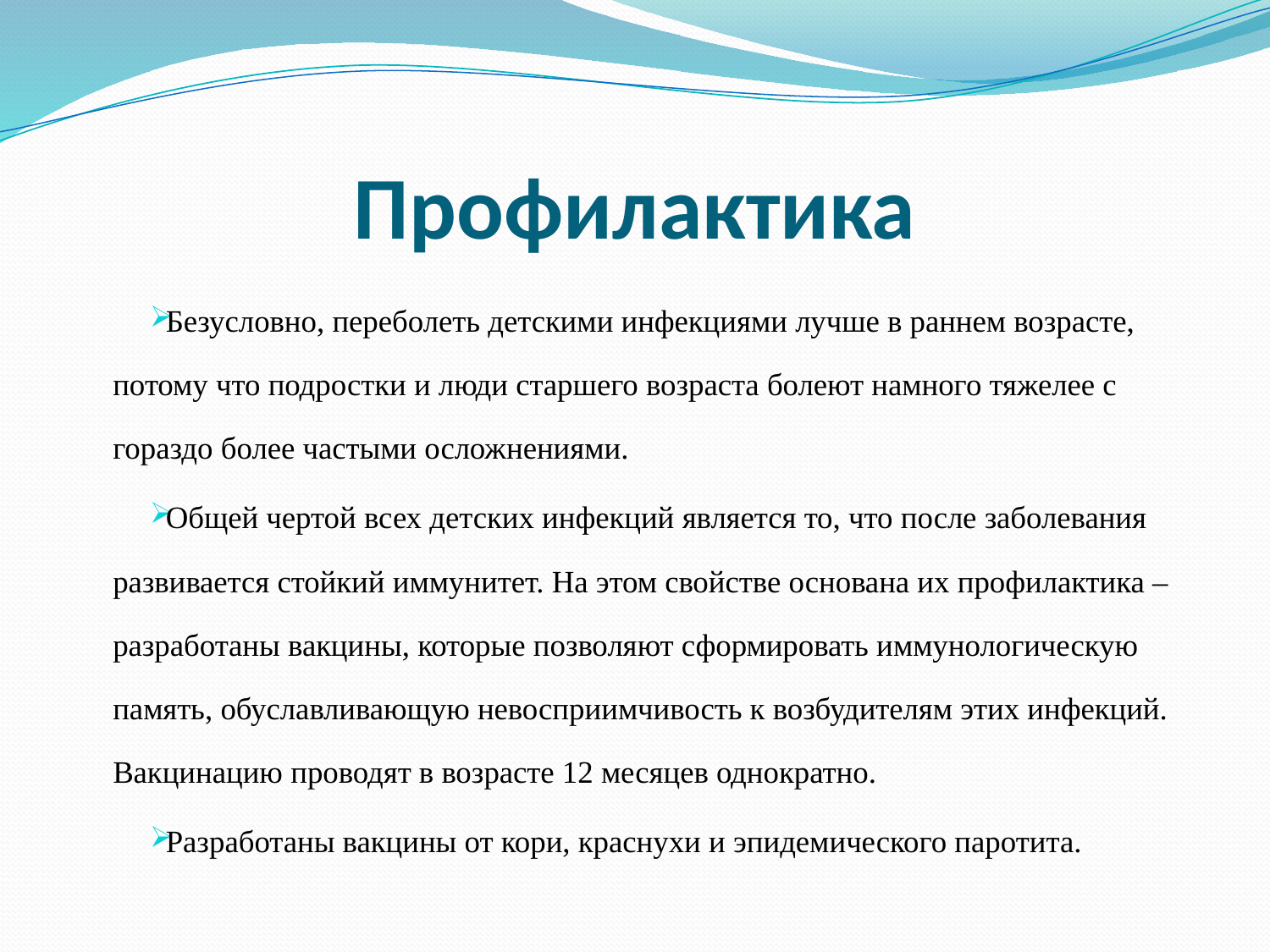

# Профилактика
Безусловно, переболеть детскими инфекциями лучше в раннем возрасте, потому что подростки и люди старшего возраста болеют намного тяжелее с гораздо более частыми осложнениями.
Общей чертой всех детских инфекций является то, что после заболевания развивается стойкий иммунитет. На этом свойстве основана их профилактика – разработаны вакцины, которые позволяют сформировать иммунологическую память, обуславливающую невосприимчивость к возбудителям этих инфекций. Вакцинацию проводят в возрасте 12 месяцев однократно.
Разработаны вакцины от кори, краснухи и эпидемического паротита.